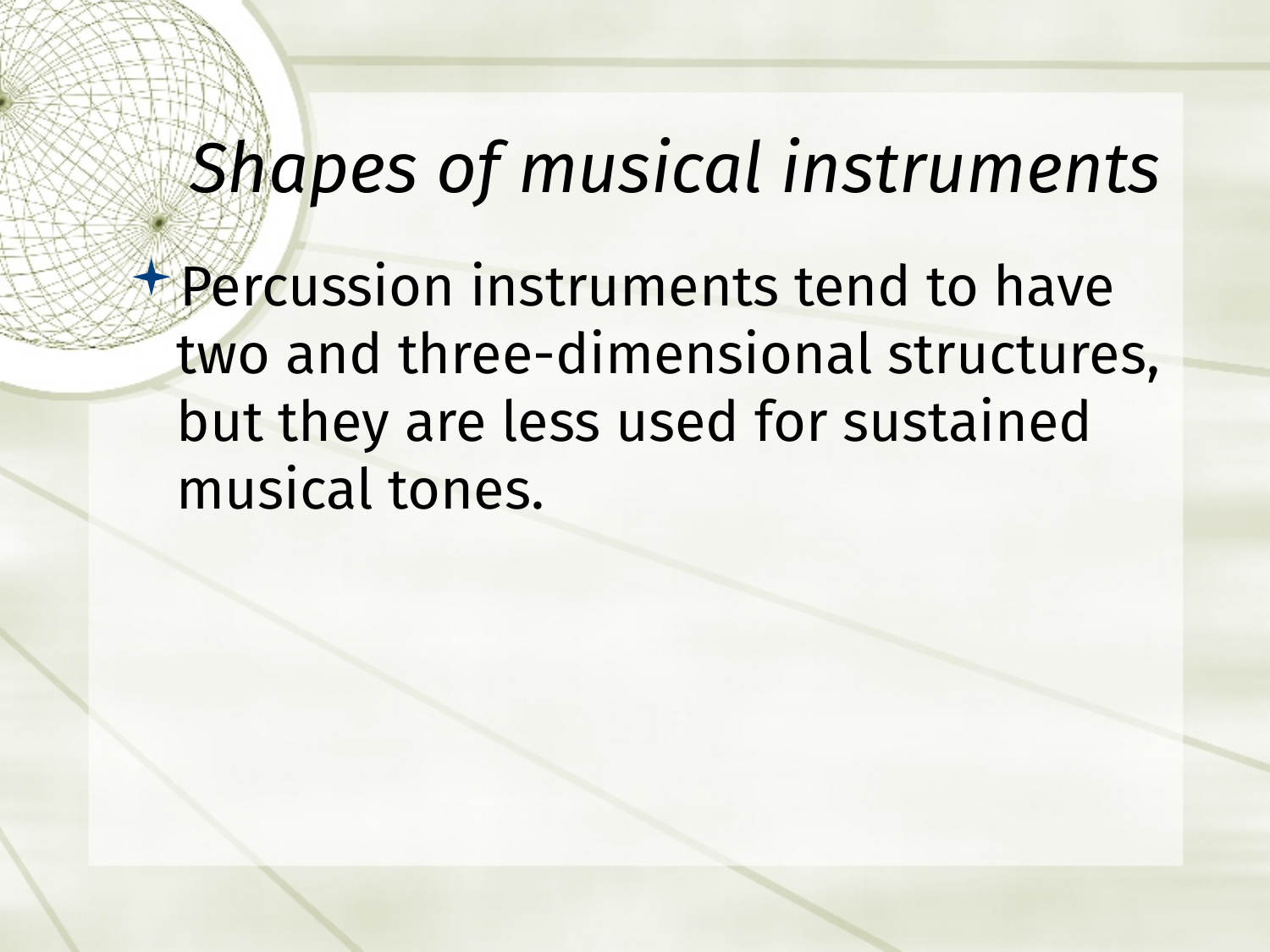

# Shapes of musical instruments
Percussion instruments tend to have two and three-dimensional structures, but they are less used for sustained musical tones.